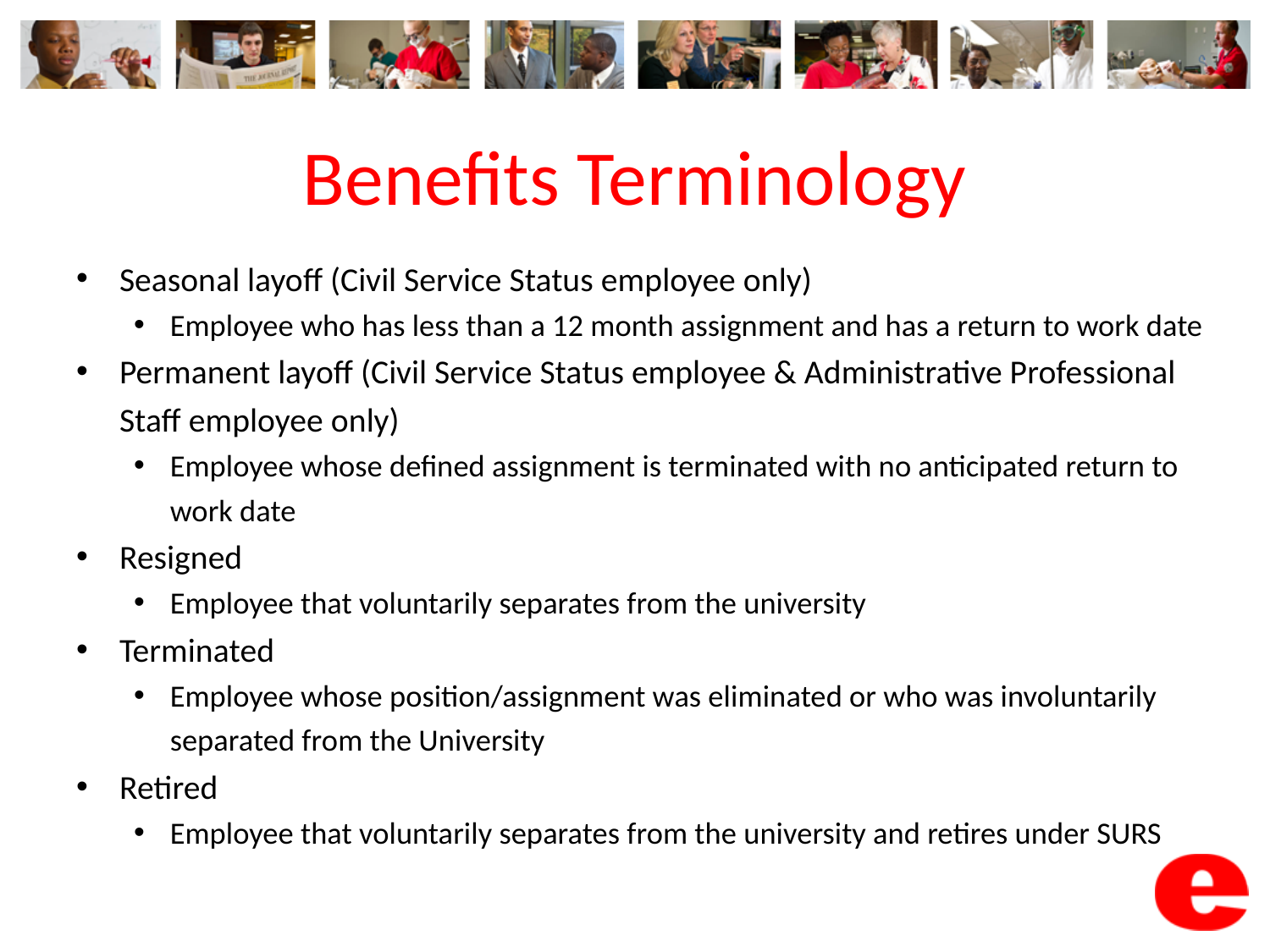

# Benefits Terminology
Seasonal layoff (Civil Service Status employee only)
Employee who has less than a 12 month assignment and has a return to work date
Permanent layoff (Civil Service Status employee & Administrative Professional Staff employee only)
Employee whose defined assignment is terminated with no anticipated return to work date
Resigned
Employee that voluntarily separates from the university
Terminated
Employee whose position/assignment was eliminated or who was involuntarily separated from the University
Retired
Employee that voluntarily separates from the university and retires under SURS